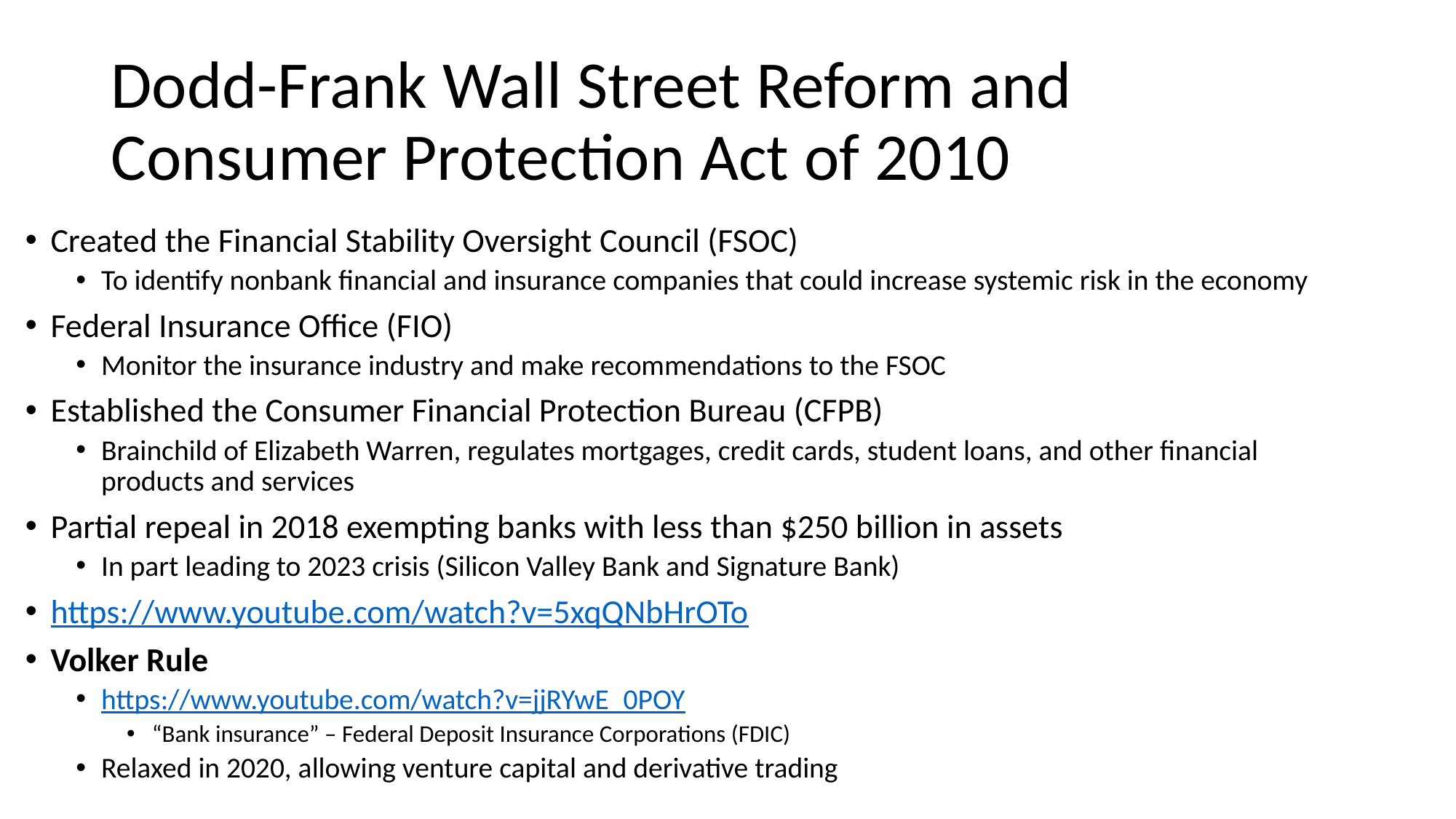

# Dodd-Frank Wall Street Reform and Consumer Protection Act of 2010
Created the Financial Stability Oversight Council (FSOC)
To identify nonbank financial and insurance companies that could increase systemic risk in the economy
Federal Insurance Office (FIO)
Monitor the insurance industry and make recommendations to the FSOC
Established the Consumer Financial Protection Bureau (CFPB)
Brainchild of Elizabeth Warren, regulates mortgages, credit cards, student loans, and other financial products and services
Partial repeal in 2018 exempting banks with less than $250 billion in assets
In part leading to 2023 crisis (Silicon Valley Bank and Signature Bank)
https://www.youtube.com/watch?v=5xqQNbHrOTo
Volker Rule
https://www.youtube.com/watch?v=jjRYwE_0POY
“Bank insurance” – Federal Deposit Insurance Corporations (FDIC)
Relaxed in 2020, allowing venture capital and derivative trading